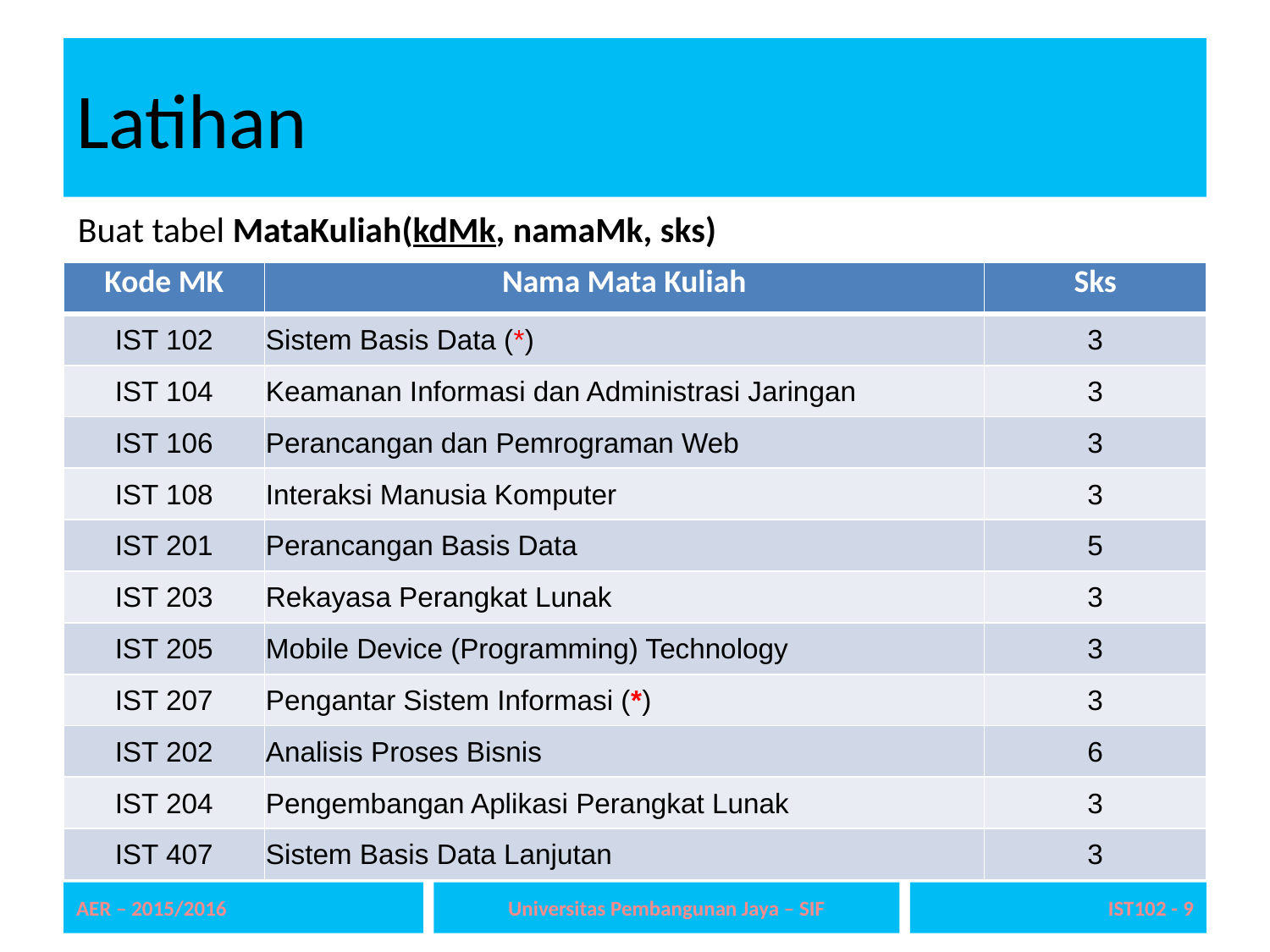

# Latihan
Buat tabel MataKuliah(kdMk, namaMk, sks)
| Kode MK | Nama Mata Kuliah | Sks |
| --- | --- | --- |
| IST 102 | Sistem Basis Data (\*) | 3 |
| IST 104 | Keamanan Informasi dan Administrasi Jaringan | 3 |
| IST 106 | Perancangan dan Pemrograman Web | 3 |
| IST 108 | Interaksi Manusia Komputer | 3 |
| IST 201 | Perancangan Basis Data | 5 |
| IST 203 | Rekayasa Perangkat Lunak | 3 |
| IST 205 | Mobile Device (Programming) Technology | 3 |
| IST 207 | Pengantar Sistem Informasi (\*) | 3 |
| IST 202 | Analisis Proses Bisnis | 6 |
| IST 204 | Pengembangan Aplikasi Perangkat Lunak | 3 |
| IST 407 | Sistem Basis Data Lanjutan | 3 |
AER – 2015/2016
Universitas Pembangunan Jaya – SIF
IST102 - 9